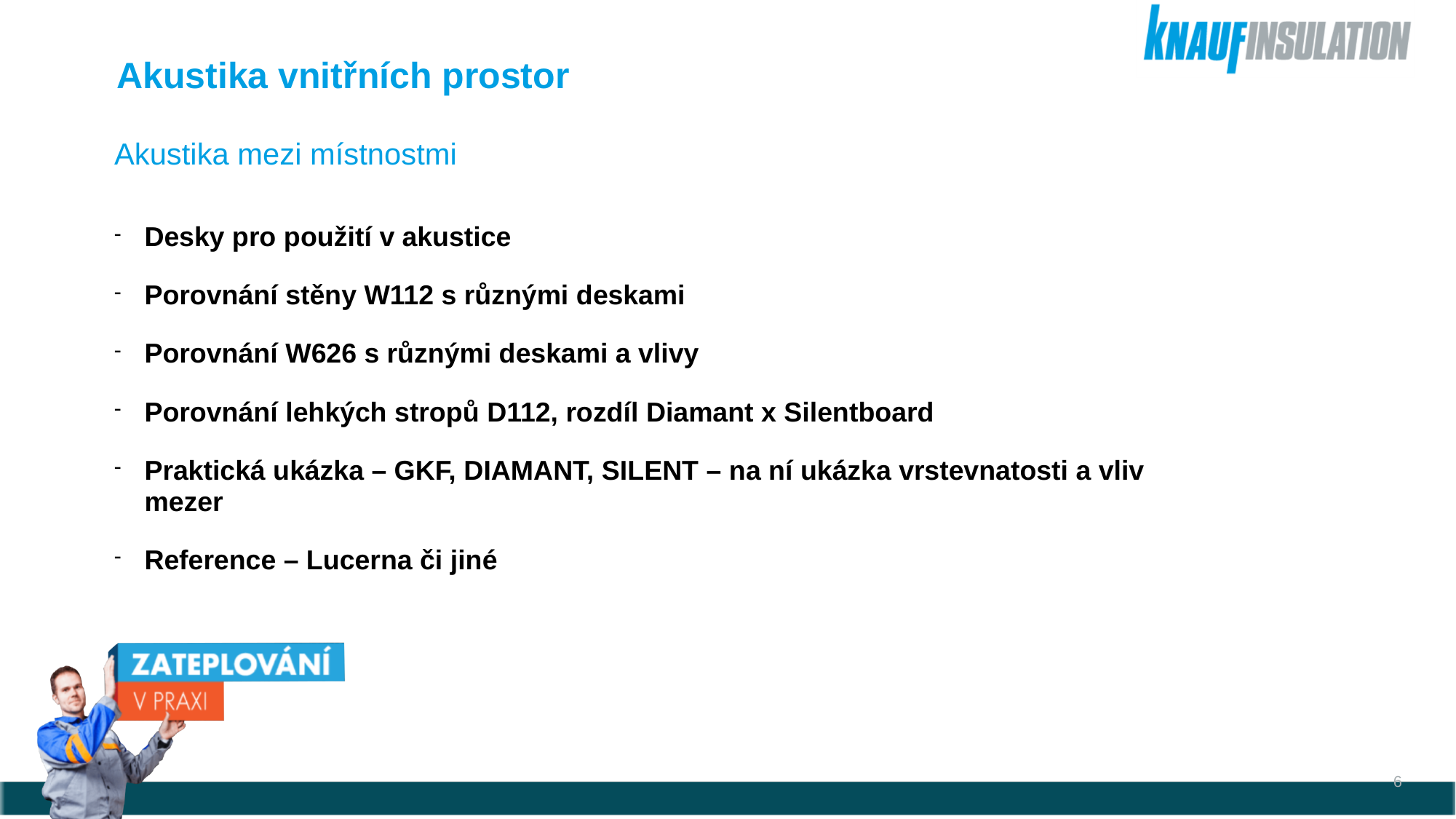

# Akustika vnitřních prostor
Akustika mezi místnostmi
Desky pro použití v akustice
Porovnání stěny W112 s různými deskami
Porovnání W626 s různými deskami a vlivy
Porovnání lehkých stropů D112, rozdíl Diamant x Silentboard
Praktická ukázka – GKF, DIAMANT, SILENT – na ní ukázka vrstevnatosti a vliv mezer
Reference – Lucerna či jiné

6